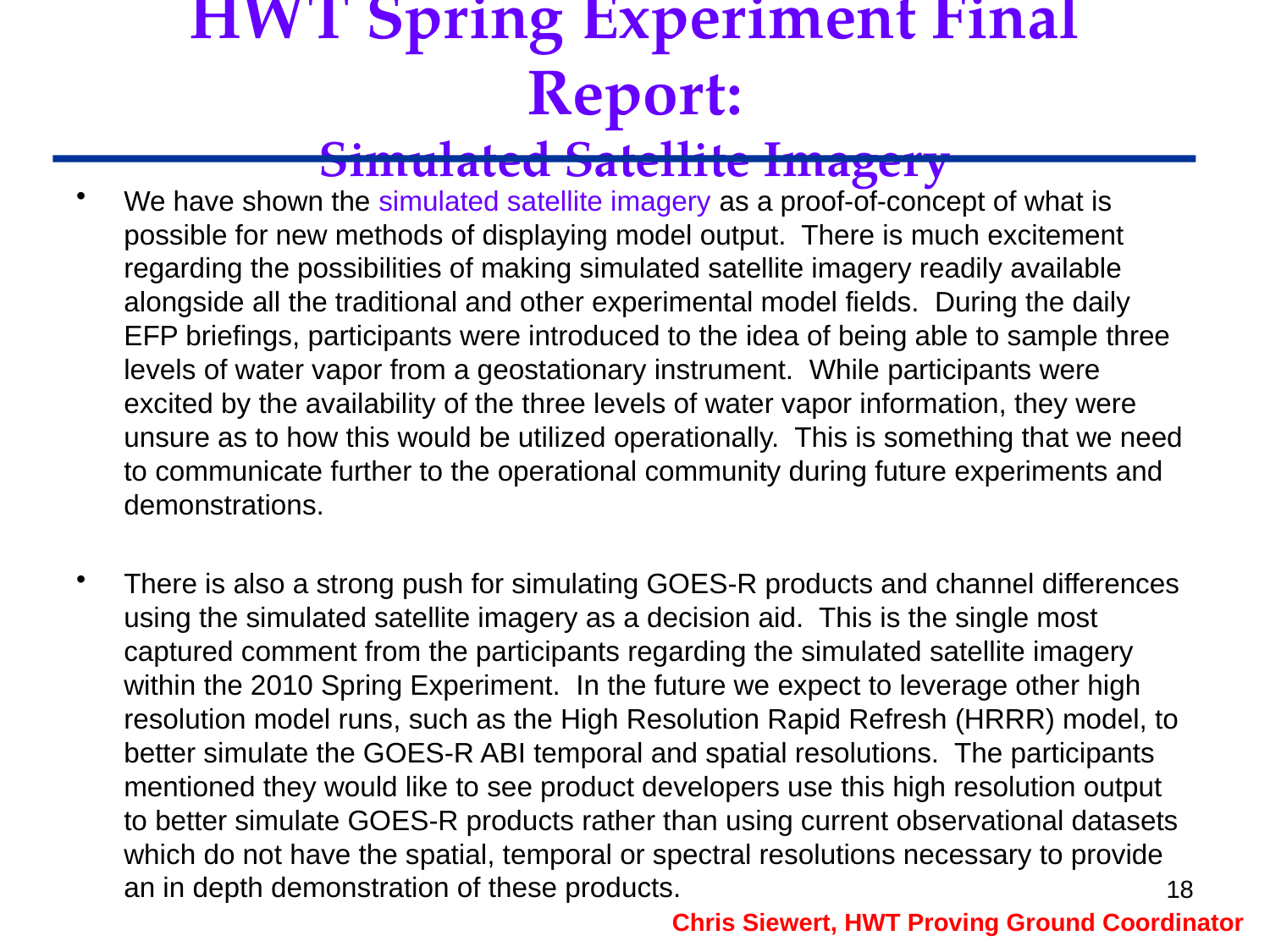

# HWT Spring Experiment Final Report: Simulated Satellite Imagery

We have shown the simulated satellite imagery as a proof-of-concept of what is possible for new methods of displaying model output.  There is much excitement regarding the possibilities of making simulated satellite imagery readily available alongside all the traditional and other experimental model fields.  During the daily EFP briefings, participants were introduced to the idea of being able to sample three levels of water vapor from a geostationary instrument.  While participants were excited by the availability of the three levels of water vapor information, they were unsure as to how this would be utilized operationally.  This is something that we need to communicate further to the operational community during future experiments and demonstrations.

There is also a strong push for simulating GOES-R products and channel differences using the simulated satellite imagery as a decision aid.  This is the single most captured comment from the participants regarding the simulated satellite imagery within the 2010 Spring Experiment.  In the future we expect to leverage other high resolution model runs, such as the High Resolution Rapid Refresh (HRRR) model, to better simulate the GOES-R ABI temporal and spatial resolutions.  The participants mentioned they would like to see product developers use this high resolution output to better simulate GOES-R products rather than using current observational datasets which do not have the spatial, temporal or spectral resolutions necessary to provide an in depth demonstration of these products.

18
Chris Siewert, HWT Proving Ground Coordinator